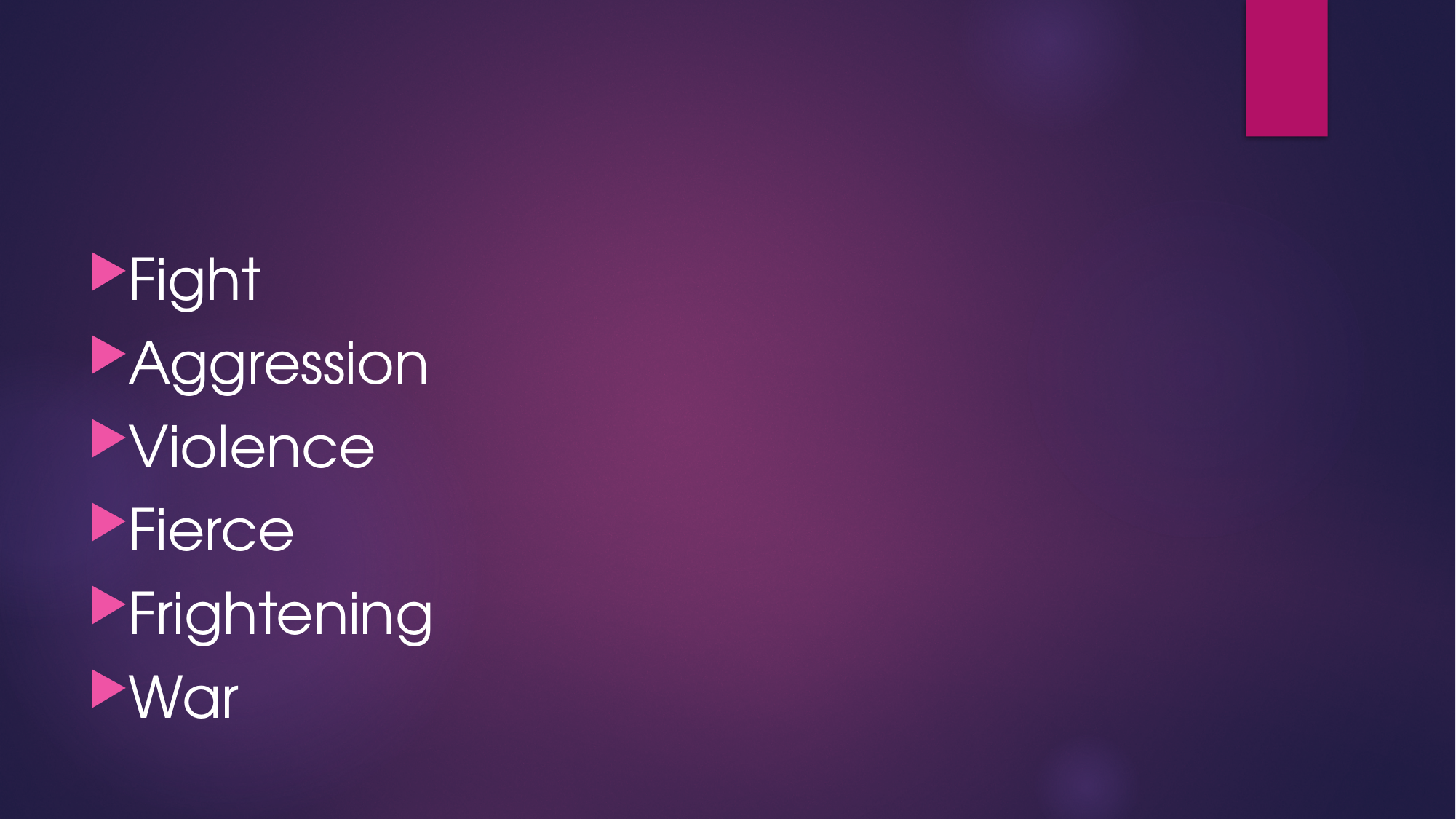

#
Fight
Aggression
Violence
Fierce
Frightening
War